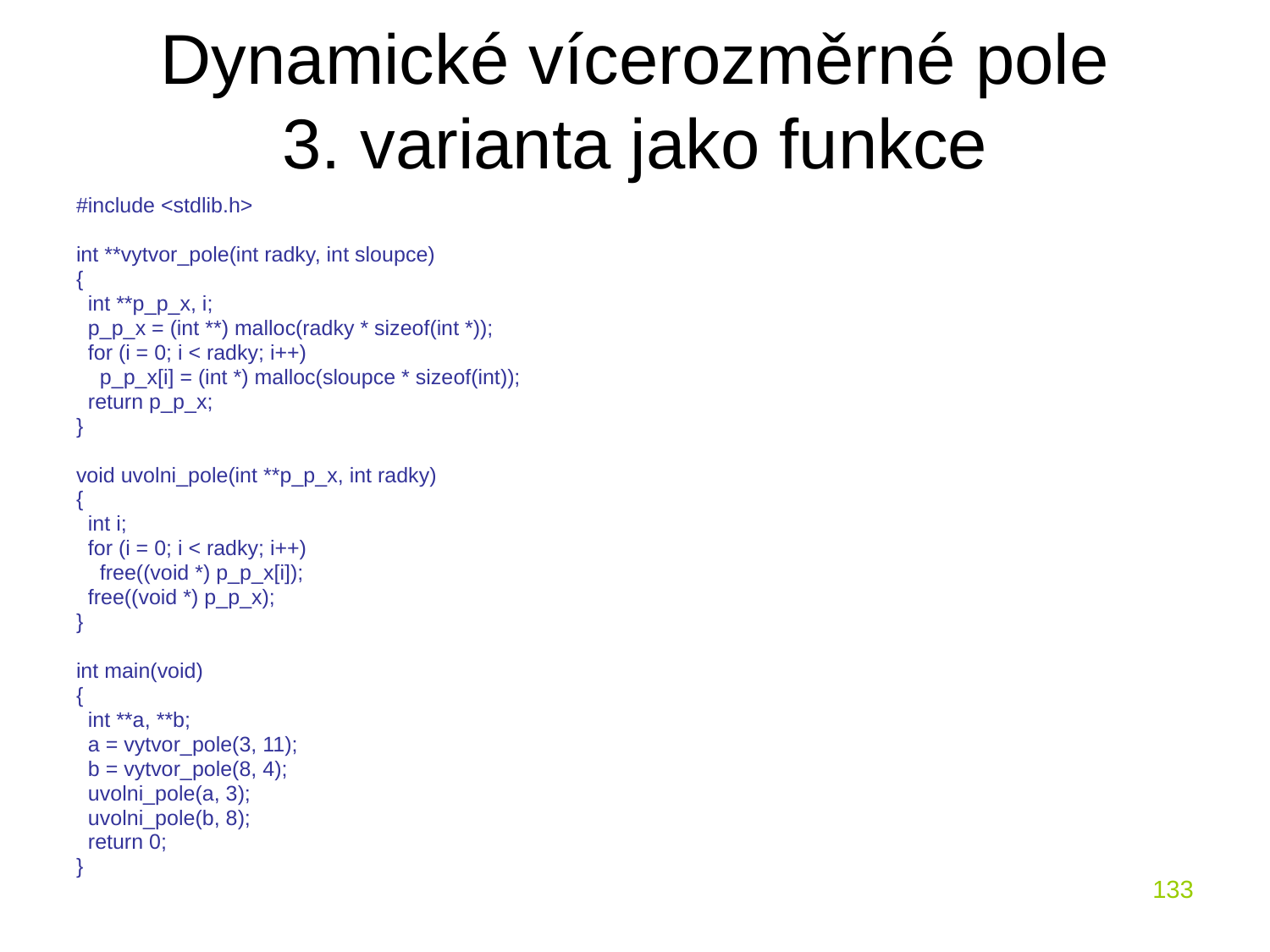

# Dynamické vícerozměrné pole 3. varianta jako funkce
#include <stdlib.h>

int **vytvor_pole(int radky, int sloupce)
{
  int **p_p_x, i;
  p_p_x = (int **) malloc(radky * sizeof(int *));
  for (i = 0; i < radky; i++)
    p_p_x[i] = (int *) malloc(sloupce * sizeof(int));
  return p_p_x;
}

void uvolni_pole(int **p_p_x, int radky)
{
  int i;
  for (i = 0; i < radky; i++)
    free((void *) p_p_x[i]);
  free((void *) p_p_x);
}

int main(void)
{
  int **a, **b;
  a = vytvor_pole(3, 11);
  b = vytvor_pole(8, 4);
  uvolni_pole(a, 3);
  uvolni_pole(b, 8);
  return 0;
}
133